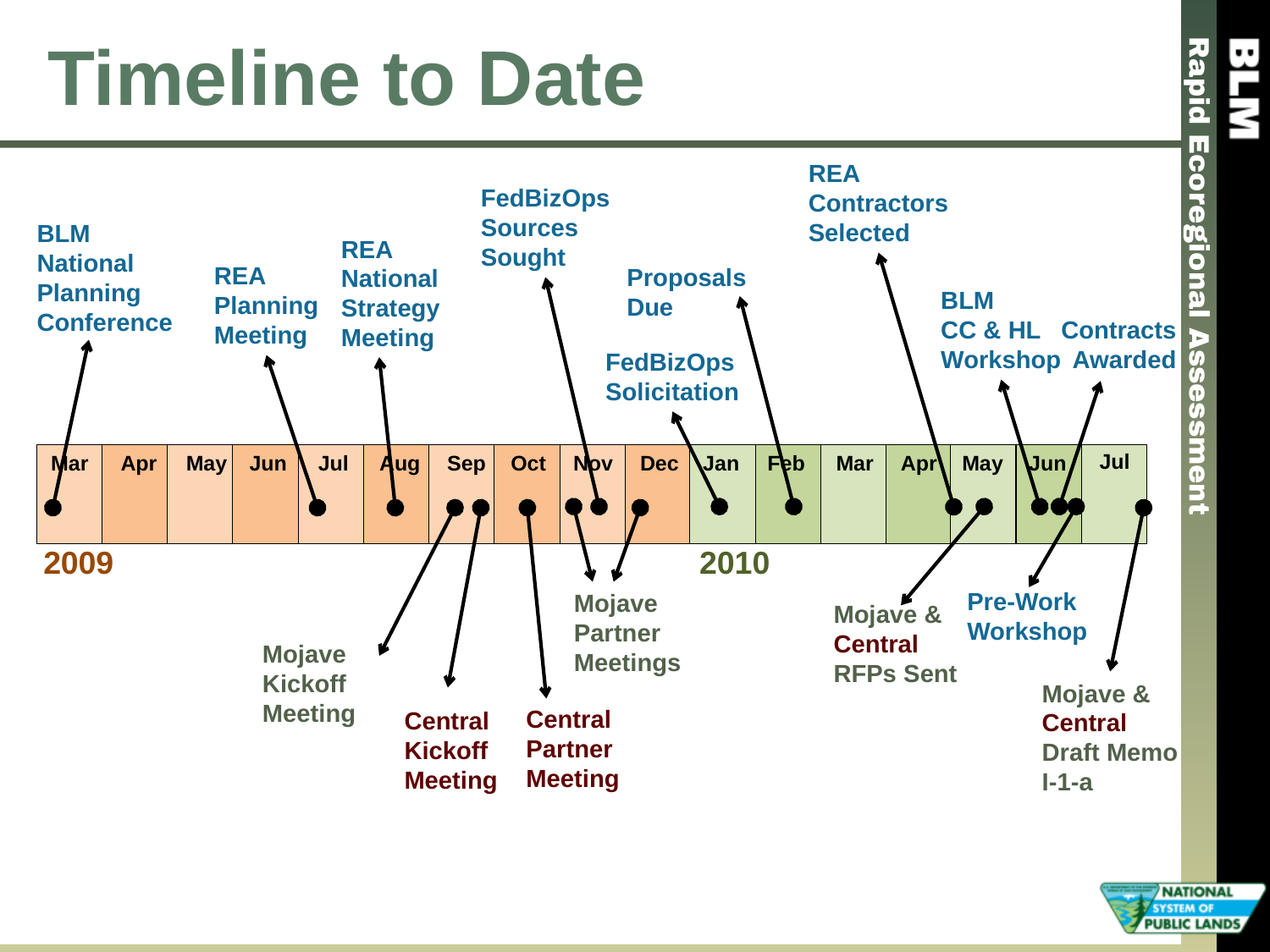

# Timeline to Date
REA
Contractors
Selected
FedBizOps
Sources
Sought
BLM
National
Planning
Conference
REA
National
Strategy
Meeting
REA
Planning
Meeting
Proposals
Due
BLM
CC & HL
Workshop
Contracts
Awarded
FedBizOps
Solicitation

Jul
Apr
May
Jun
Jul
Nov
Dec
Jan
Feb
Mar
Apr
May
Jun
Mar
Aug
Sep
Oct
2010
2009
Pre-Work
Workshop
Mojave
Partner
Meetings
Mojave &
Central
RFPs Sent
Mojave
Kickoff
Meeting
Mojave &
Central
Draft Memo
I-1-a
Central
Partner
Meeting
Central
Kickoff
Meeting